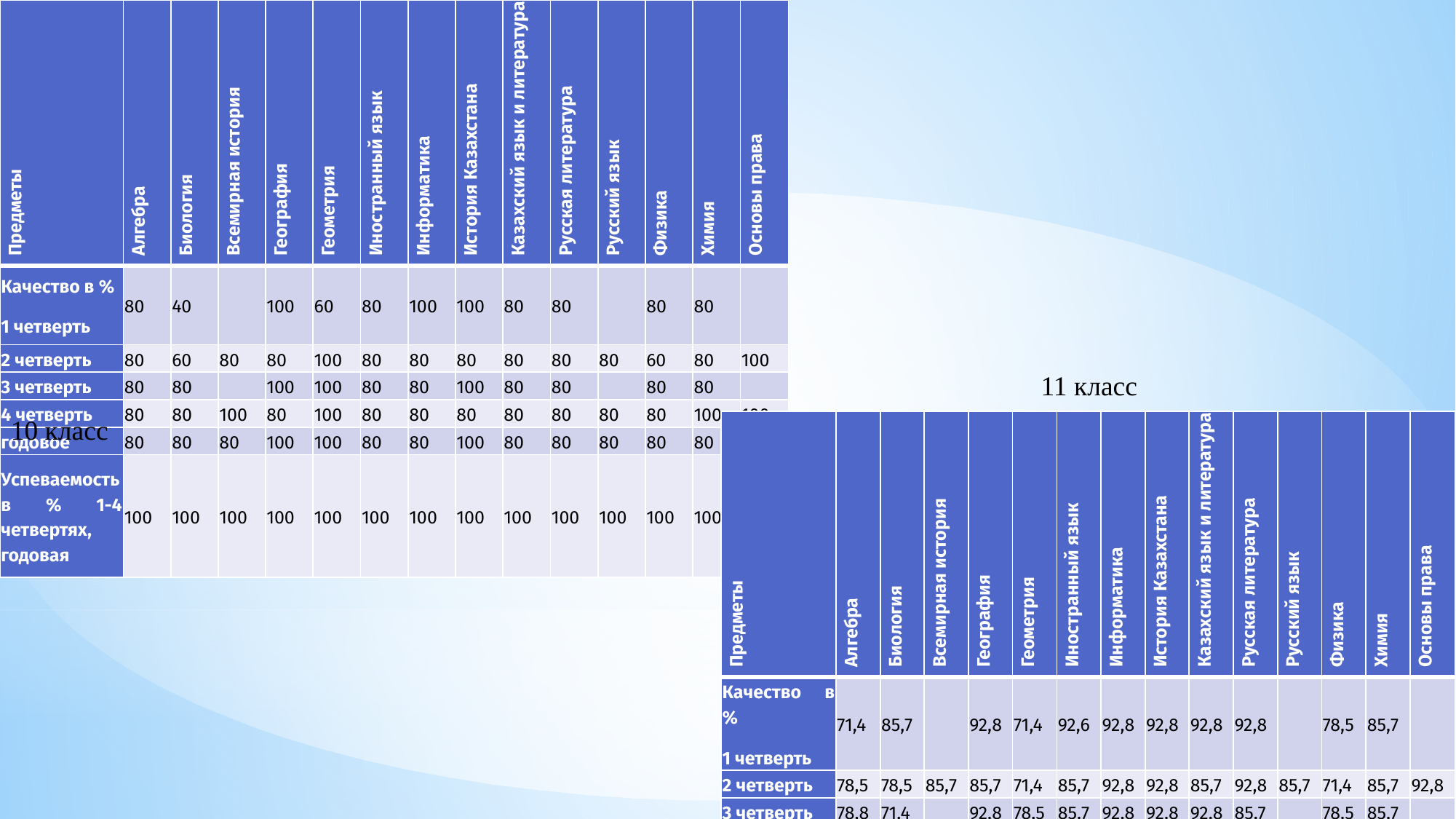

| Предметы | Алгебра | Биология | Всемирная история | География | Геометрия | Иностранный язык | Информатика | История Казахстана | Казахский язык и литература | Русская литература | Русский язык | Физика | Химия | Основы права |
| --- | --- | --- | --- | --- | --- | --- | --- | --- | --- | --- | --- | --- | --- | --- |
| Качество в % 1 четверть | 80 | 40 |  | 100 | 60 | 80 | 100 | 100 | 80 | 80 |  | 80 | 80 |  |
| 2 четверть | 80 | 60 | 80 | 80 | 100 | 80 | 80 | 80 | 80 | 80 | 80 | 60 | 80 | 100 |
| 3 четверть | 80 | 80 |  | 100 | 100 | 80 | 80 | 100 | 80 | 80 |  | 80 | 80 |  |
| 4 четверть | 80 | 80 | 100 | 80 | 100 | 80 | 80 | 80 | 80 | 80 | 80 | 80 | 100 | 100 |
| годовое | 80 | 80 | 80 | 100 | 100 | 80 | 80 | 100 | 80 | 80 | 80 | 80 | 80 | 100 |
| Успеваемость в % 1-4 четвертях, годовая | 100 | 100 | 100 | 100 | 100 | 100 | 100 | 100 | 100 | 100 | 100 | 100 | 100 | 100 |
11 класс
10 класс
| Предметы | Алгебра | Биология | Всемирная история | География | Геометрия | Иностранный язык | Информатика | История Казахстана | Казахский язык и литература | Русская литература | Русский язык | Физика | Химия | Основы права |
| --- | --- | --- | --- | --- | --- | --- | --- | --- | --- | --- | --- | --- | --- | --- |
| Качество в % 1 четверть | 71,4 | 85,7 |  | 92,8 | 71,4 | 92,6 | 92,8 | 92,8 | 92,8 | 92,8 |  | 78,5 | 85,7 |  |
| 2 четверть | 78,5 | 78,5 | 85,7 | 85,7 | 71,4 | 85,7 | 92,8 | 92,8 | 85,7 | 92,8 | 85,7 | 71,4 | 85,7 | 92,8 |
| 3 четверть | 78,8 | 71,4 |  | 92,8 | 78,5 | 85,7 | 92,8 | 92,8 | 92,8 | 85,7 |  | 78,5 | 85,7 |  |
| 4 четверть | 78,5 | 78,5 | 85,7 | 85,7 | 92,8 | 85,7 | 92,8 | 85,7 | 85,7 | 85,7 | 92,8 | 71,4 | 85,7 | 92,8 |
| годовое | 78,5 | 85,7 | 85,7 | 92,8 | 78,5 | 85,7 | 92,8 | 92,8 | 92,8 | 92,8 | 92,8 | 78,5 | 85,7 | 92,8 |
| Успеваемость в % 1-4 четвертях, годовая | 100 | 100 | 100 | 100 | 100 | 100 | 100 | 100 | 100 | 100 | 100 | 100 | 100 | 100 |